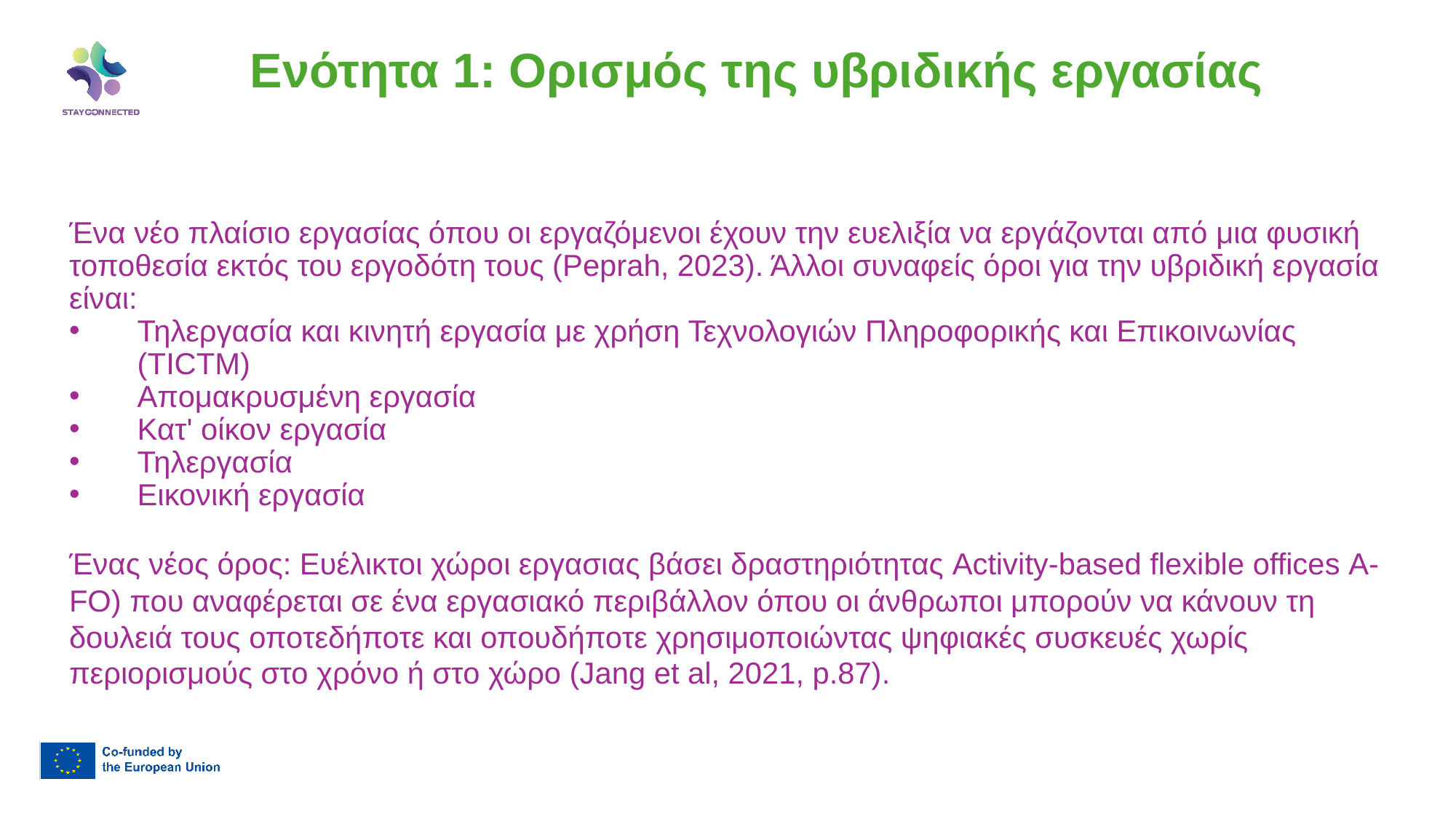

Ενότητα 1: Ορισμός της υβριδικής εργασίας

Ένα νέο πλαίσιο εργασίας όπου οι εργαζόμενοι έχουν την ευελιξία να εργάζονται από μια φυσική τοποθεσία εκτός του εργοδότη τους (Peprah, 2023). Άλλοι συναφείς όροι για την υβριδική εργασία είναι:
Τηλεργασία και κινητή εργασία με χρήση Τεχνολογιών Πληροφορικής και Επικοινωνίας (TICTM)
Απομακρυσμένη εργασία
Κατ' οίκον εργασία
Τηλεργασία
Εικονική εργασία

Ένας νέος όρος: Ευέλικτοι χώροι εργασιας βάσει δραστηριότητας Activity-based flexible offices A-FO) που αναφέρεται σε ένα εργασιακό περιβάλλον όπου οι άνθρωποι μπορούν να κάνουν τη δουλειά τους οποτεδήποτε και οπουδήποτε χρησιμοποιώντας ψηφιακές συσκευές χωρίς περιορισμούς στο χρόνο ή στο χώρο (Jang et al, 2021, p.87).